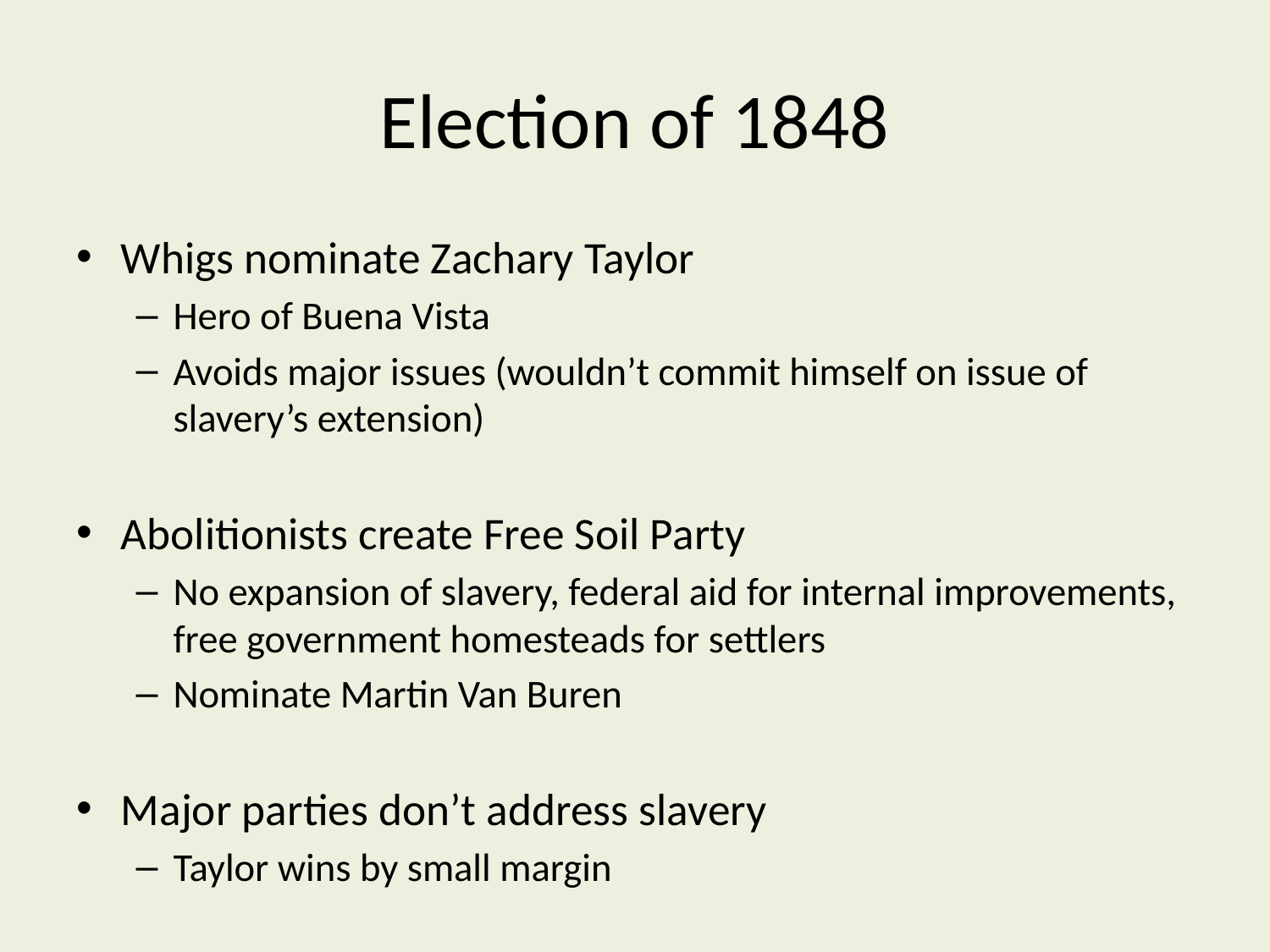

# Election of 1848
Whigs nominate Zachary Taylor
Hero of Buena Vista
Avoids major issues (wouldn’t commit himself on issue of slavery’s extension)

Abolitionists create Free Soil Party
No expansion of slavery, federal aid for internal improvements, free government homesteads for settlers
Nominate Martin Van Buren

Major parties don’t address slavery
Taylor wins by small margin